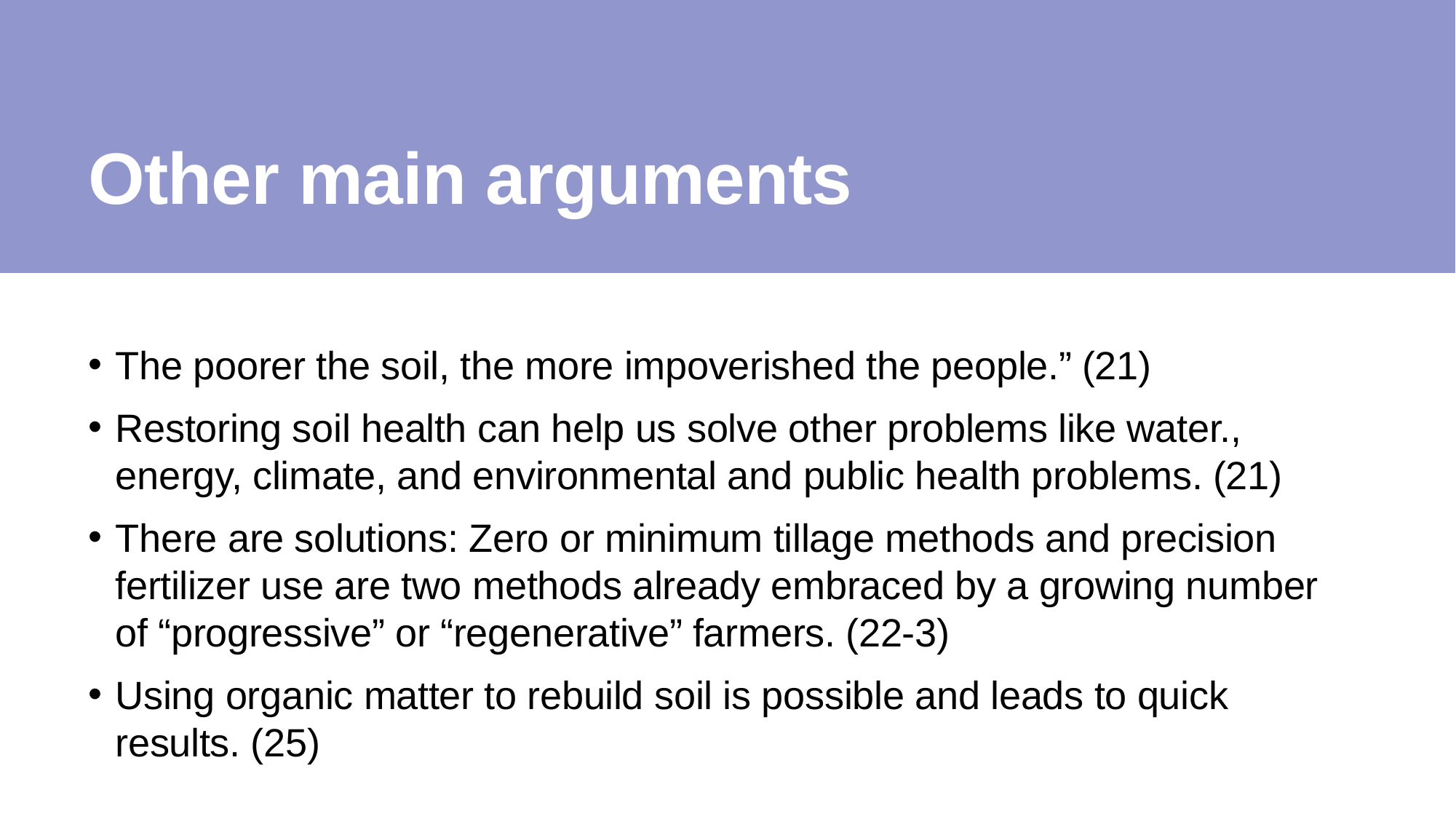

# Other main arguments
The poorer the soil, the more impoverished the people.” (21)
Restoring soil health can help us solve other problems like water., energy, climate, and environmental and public health problems. (21)
There are solutions: Zero or minimum tillage methods and precision fertilizer use are two methods already embraced by a growing number of “progressive” or “regenerative” farmers. (22-3)
Using organic matter to rebuild soil is possible and leads to quick results. (25)